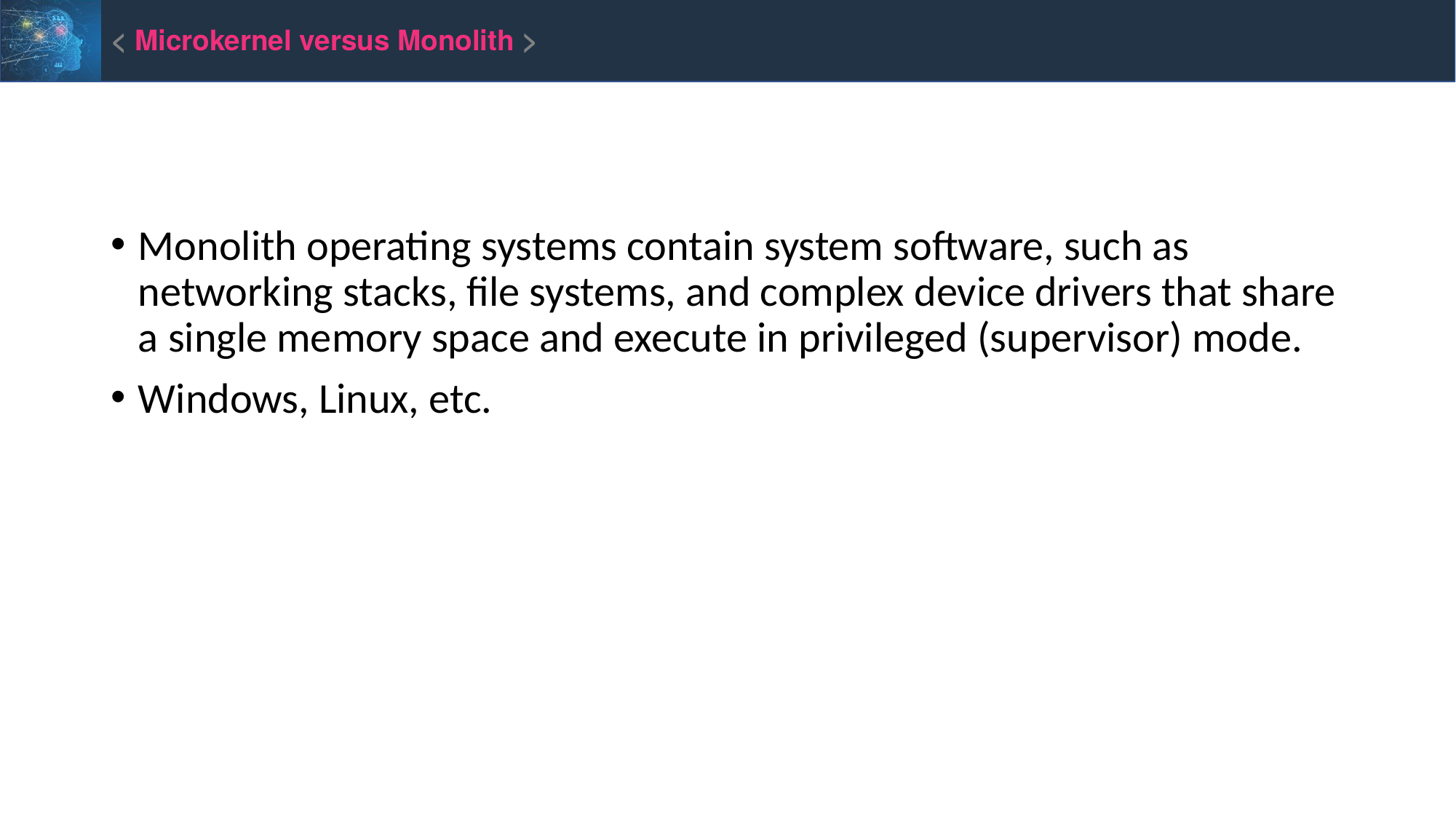

< Microkernel versus Monolith >
Monolith operating systems contain system software, such as networking stacks, file systems, and complex device drivers that share a single memory space and execute in privileged (supervisor) mode.
Windows, Linux, etc.